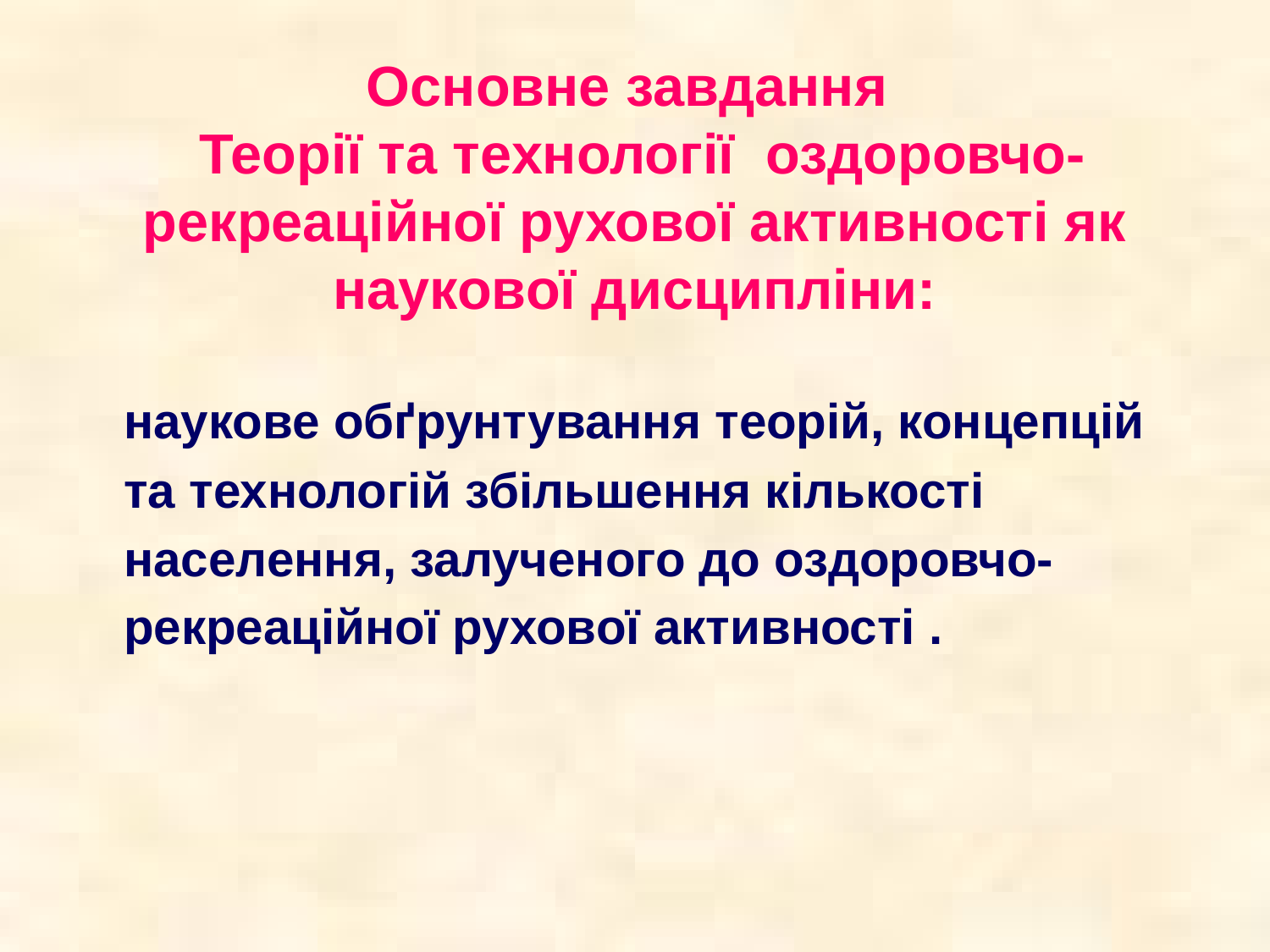

# Основне завдання Теорії та технології  оздоровчо-рекреаційної рухової активності як наукової дисципліни:
	наукове обґрунтування теорій, концепцій та технологій збільшення кількості населення, залученого до оздоровчо-рекреаційної рухової активності .